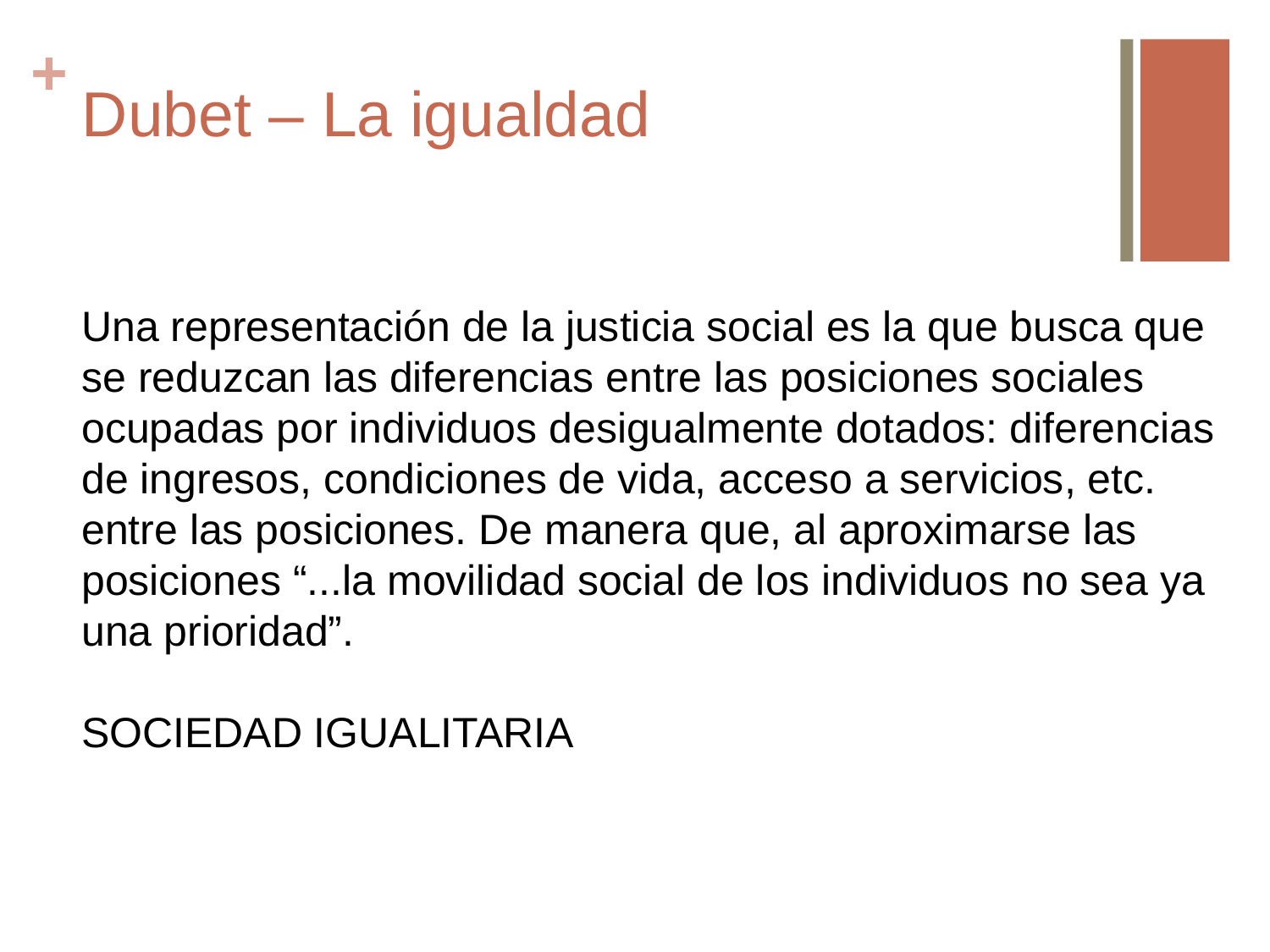

# Dubet – La igualdad

Una representación de la justicia social es la que busca que se reduzcan las diferencias entre las posiciones sociales ocupadas por individuos desigualmente dotados: diferencias de ingresos, condiciones de vida, acceso a servicios, etc. entre las posiciones. De manera que, al aproximarse las posiciones “...la movilidad social de los individuos no sea ya una prioridad”.

SOCIEDAD IGUALITARIA